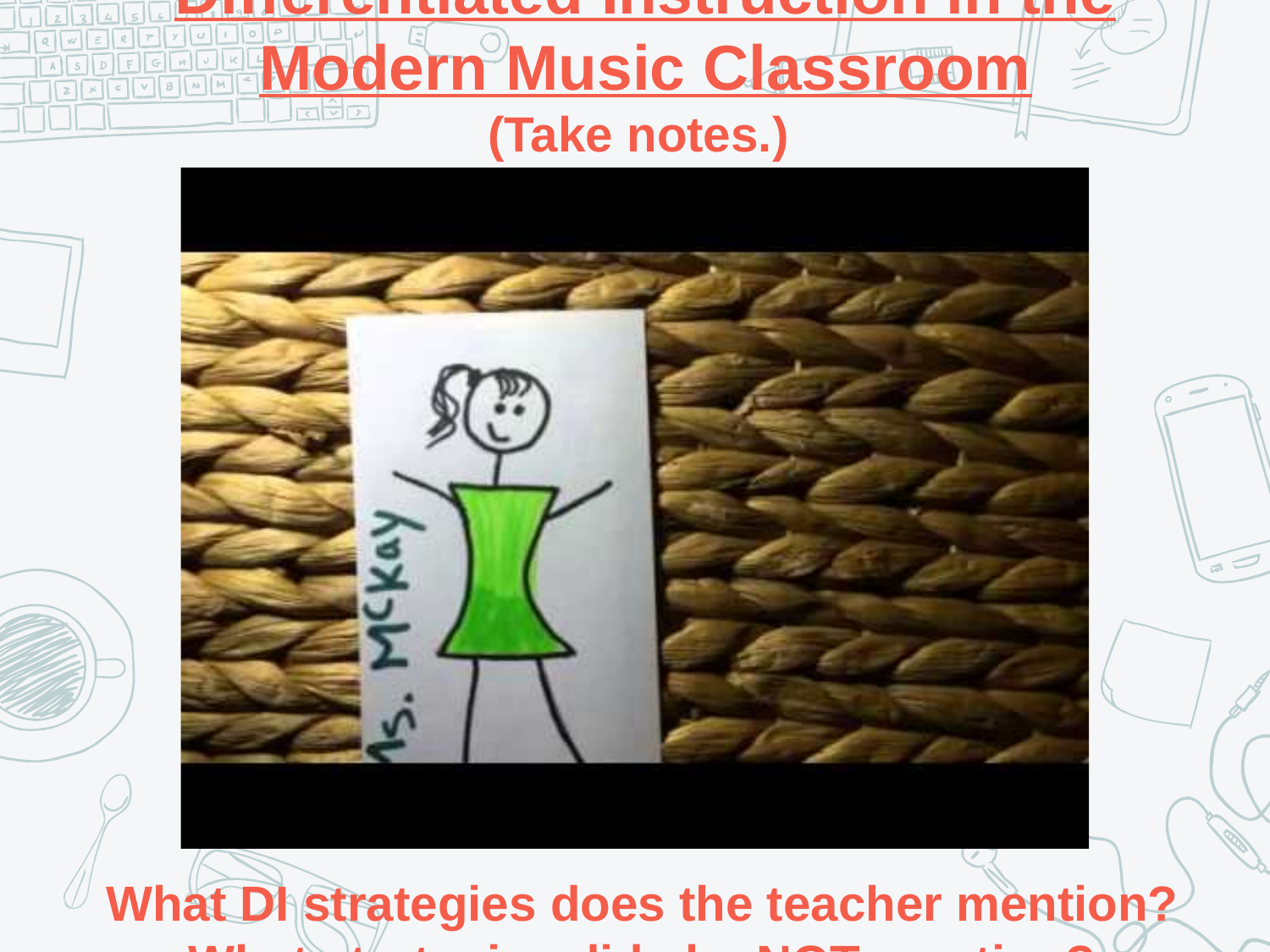

# Differentiated Instruction in the Modern Music Classroom
(Take notes.)

What DI strategies does the teacher mention? What strategies did she NOT mention?